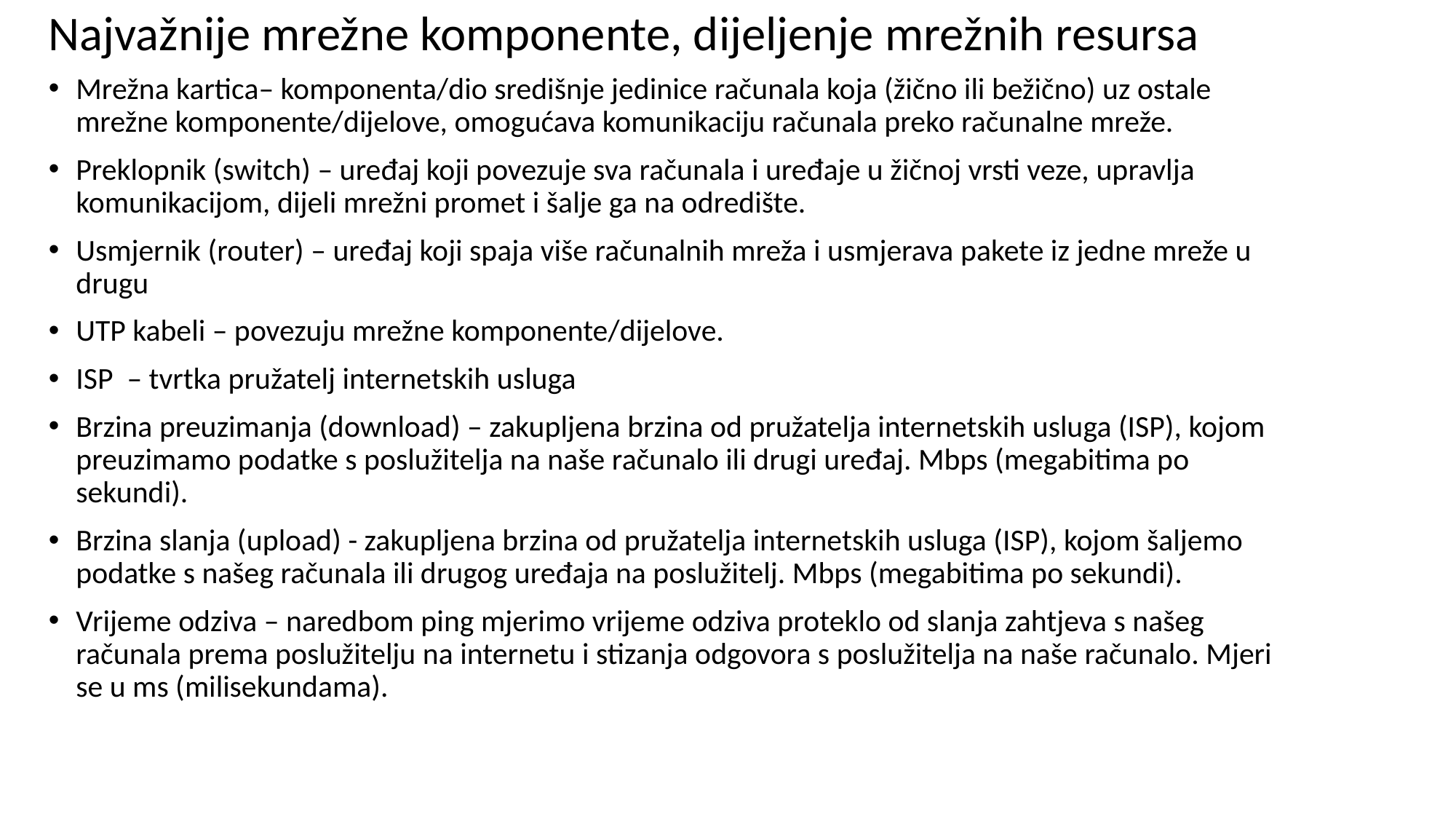

# Najvažnije mrežne komponente, dijeljenje mrežnih resursa
Mrežna kartica– komponenta/dio središnje jedinice računala koja (žično ili bežično) uz ostale mrežne komponente/dijelove, omogućava komunikaciju računala preko računalne mreže.
Preklopnik (switch) – uređaj koji povezuje sva računala i uređaje u žičnoj vrsti veze, upravlja komunikacijom, dijeli mrežni promet i šalje ga na odredište.
Usmjernik (router) – uređaj koji spaja više računalnih mreža i usmjerava pakete iz jedne mreže u drugu
UTP kabeli – povezuju mrežne komponente/dijelove.
ISP  – tvrtka pružatelj internetskih usluga
Brzina preuzimanja (download) – zakupljena brzina od pružatelja internetskih usluga (ISP), kojom preuzimamo podatke s poslužitelja na naše računalo ili drugi uređaj. Mbps (megabitima po sekundi).
Brzina slanja (upload) - zakupljena brzina od pružatelja internetskih usluga (ISP), kojom šaljemo podatke s našeg računala ili drugog uređaja na poslužitelj. Mbps (megabitima po sekundi).
Vrijeme odziva – naredbom ping mjerimo vrijeme odziva proteklo od slanja zahtjeva s našeg računala prema poslužitelju na internetu i stizanja odgovora s poslužitelja na naše računalo. Mjeri se u ms (milisekundama).